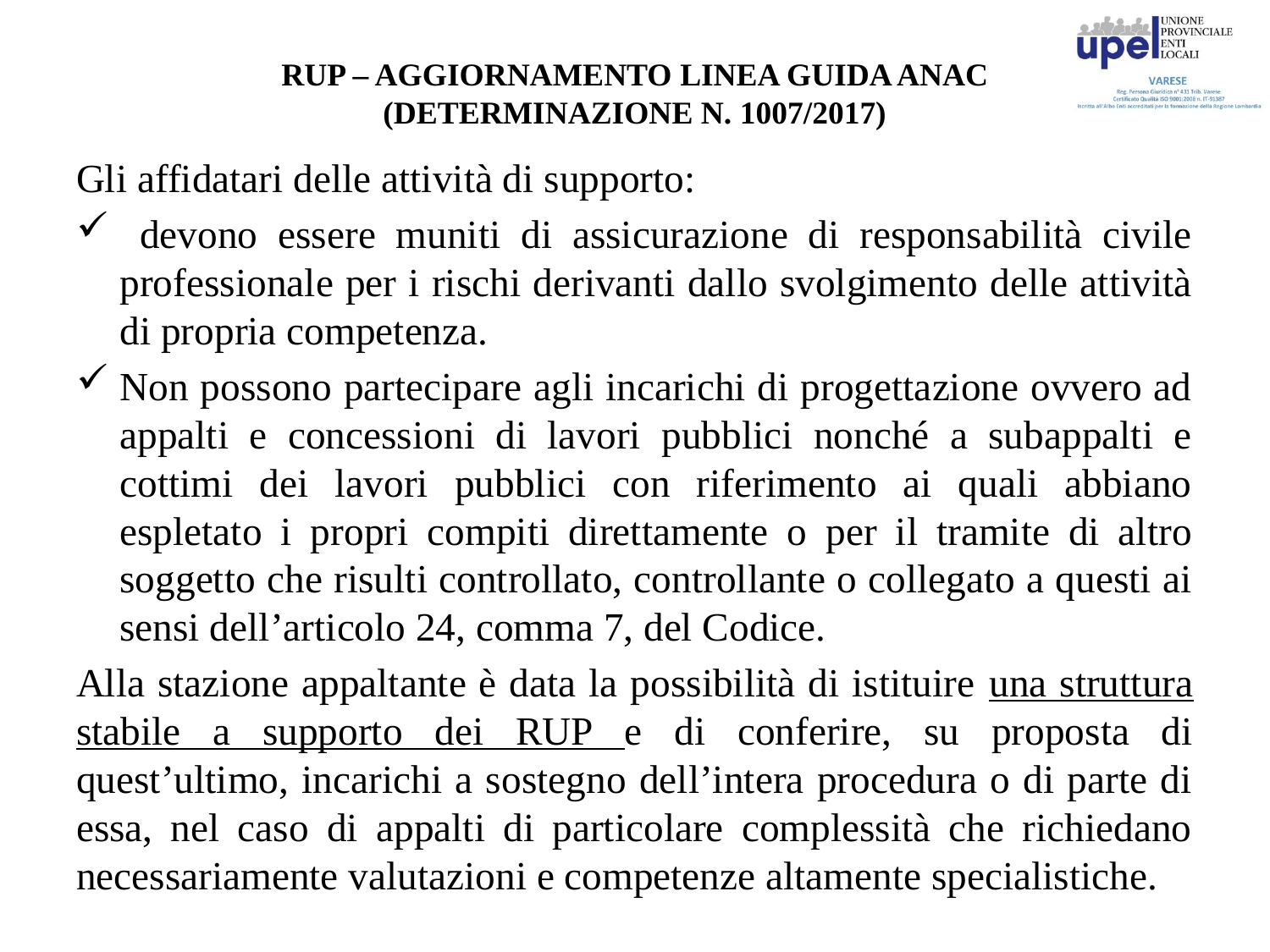

# RUP – AGGIORNAMENTO LINEA GUIDA ANAC (DETERMINAZIONE N. 1007/2017)
Gli affidatari delle attività di supporto:
 devono essere muniti di assicurazione di responsabilità civile professionale per i rischi derivanti dallo svolgimento delle attività di propria competenza.
Non possono partecipare agli incarichi di progettazione ovvero ad appalti e concessioni di lavori pubblici nonché a subappalti e cottimi dei lavori pubblici con riferimento ai quali abbiano espletato i propri compiti direttamente o per il tramite di altro soggetto che risulti controllato, controllante o collegato a questi ai sensi dell’articolo 24, comma 7, del Codice.
Alla stazione appaltante è data la possibilità di istituire una struttura stabile a supporto dei RUP e di conferire, su proposta di quest’ultimo, incarichi a sostegno dell’intera procedura o di parte di essa, nel caso di appalti di particolare complessità che richiedano necessariamente valutazioni e competenze altamente specialistiche.